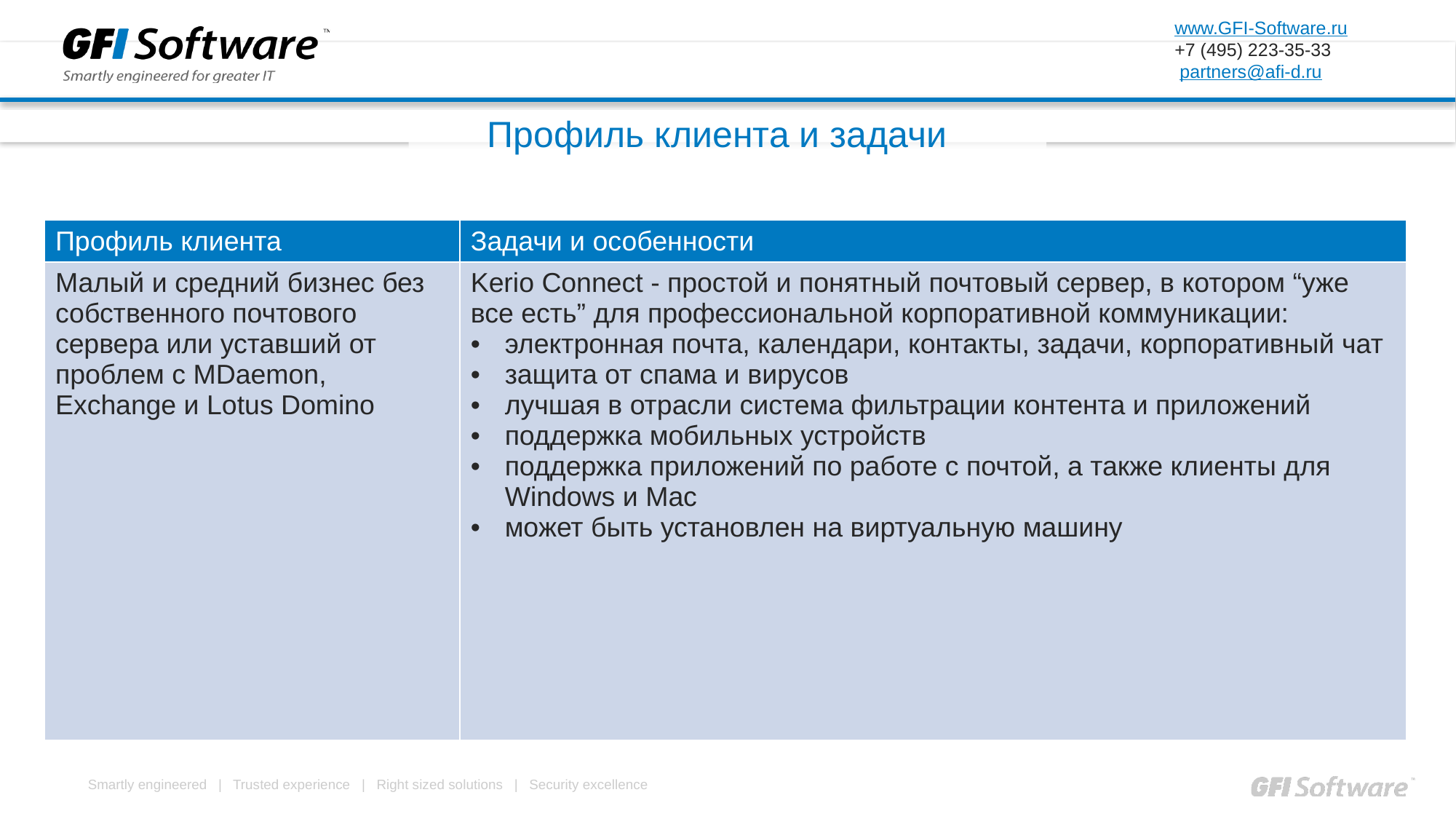

Профиль клиента и задачи
| Профиль клиента | Задачи и особенности |
| --- | --- |
| Малый и средний бизнес без собственного почтового сервера или уставший от проблем с MDaemon, Exchange и Lotus Domino | Kerio Connect - простой и понятный почтовый сервер, в котором “уже все есть” для профессиональной корпоративной коммуникации: электронная почта, календари, контакты, задачи, корпоративный чат защита от спама и вирусов лучшая в отрасли система фильтрации контента и приложений поддержка мобильных устройств поддержка приложений по работе с почтой, а также клиенты для Windows и Mac может быть установлен на виртуальную машину |